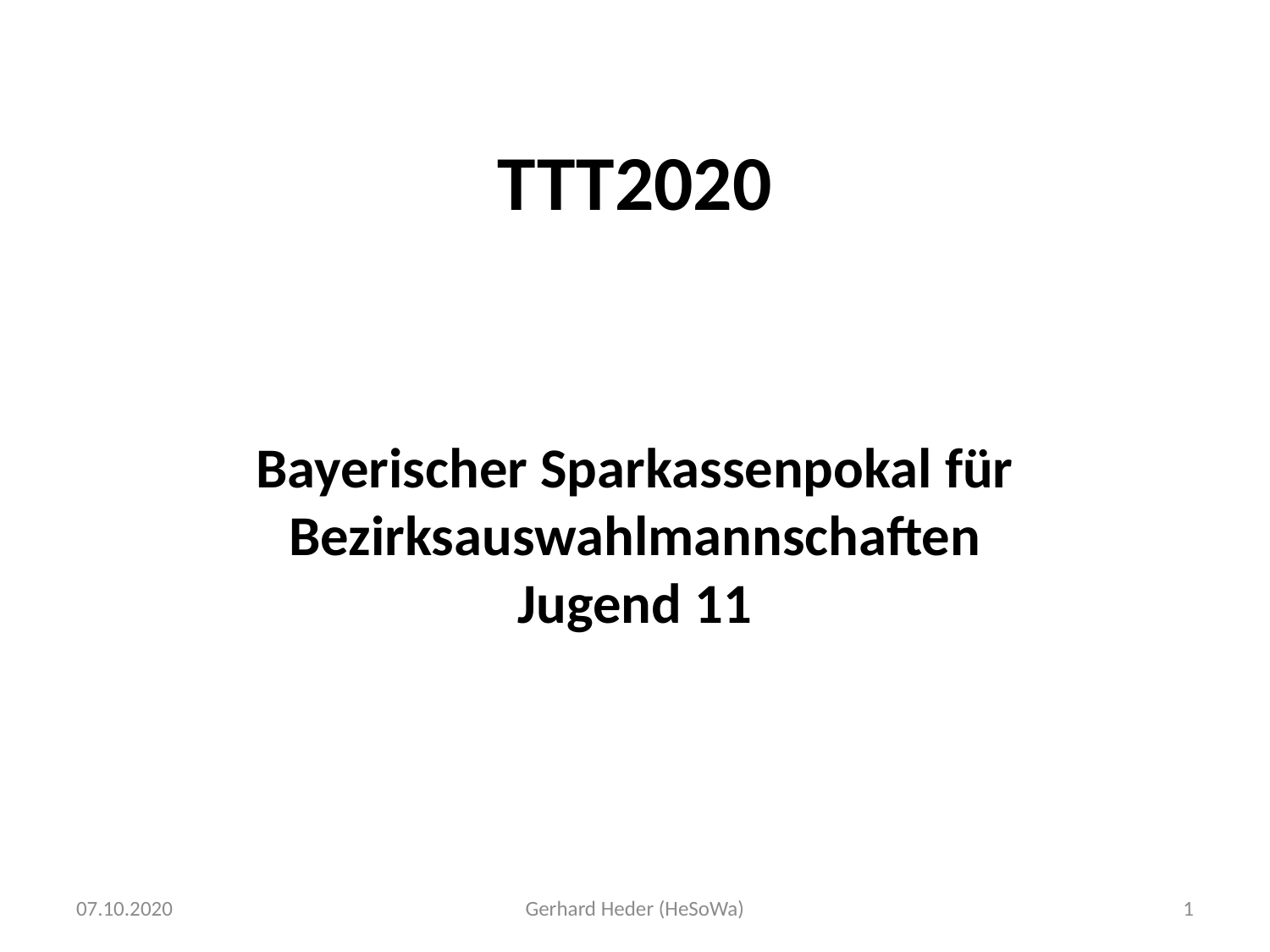

# TTT2020
Bayerischer Sparkassenpokal für Bezirksauswahlmannschaften Jugend 11
07.10.2020

Gerhard Heder (HeSoWa)
1